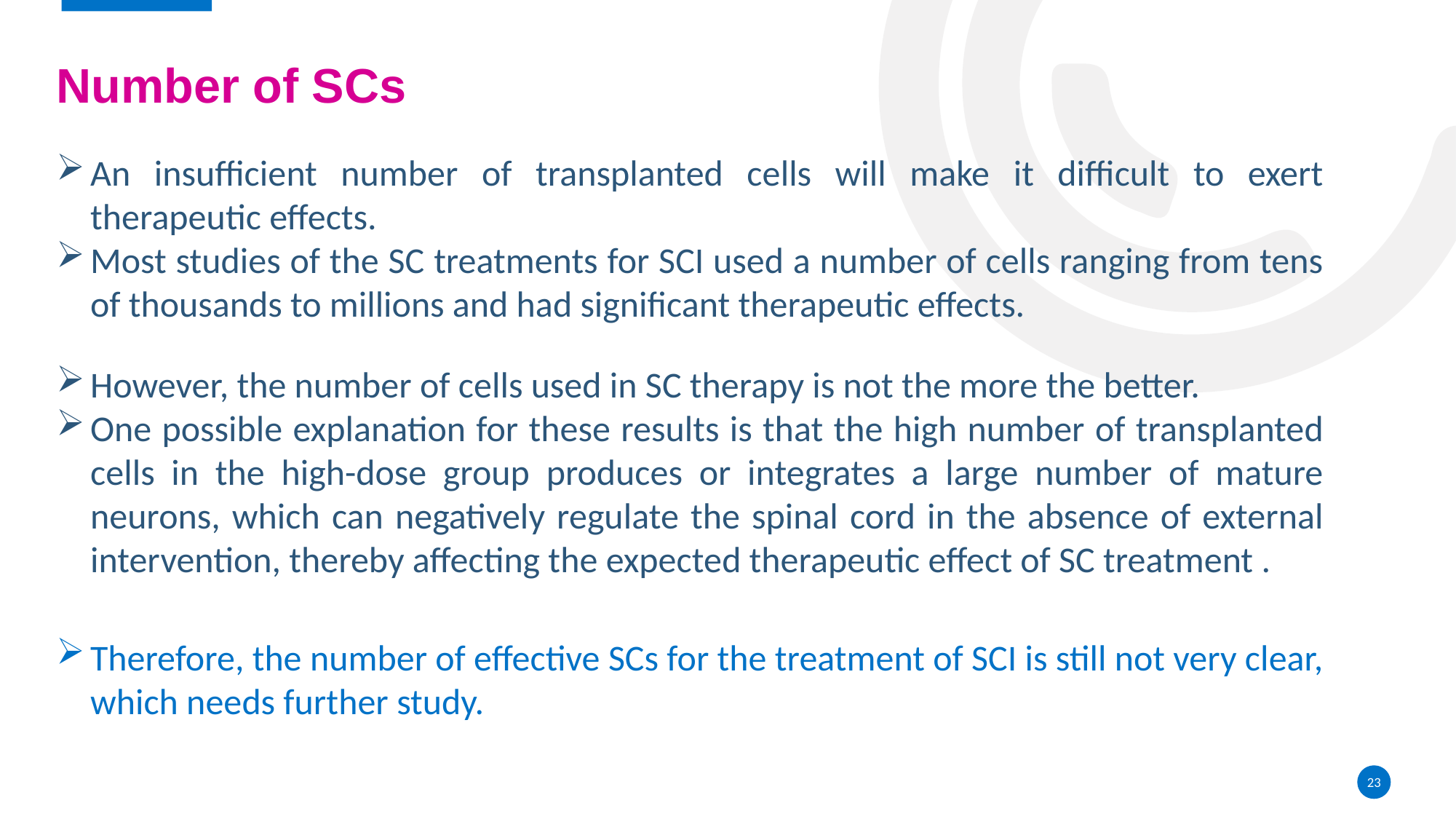

Number of SCs
An insufficient number of transplanted cells will make it difficult to exert therapeutic effects.
Most studies of the SC treatments for SCI used a number of cells ranging from tens of thousands to millions and had significant therapeutic effects.
However, the number of cells used in SC therapy is not the more the better.
One possible explanation for these results is that the high number of transplanted cells in the high-dose group produces or integrates a large number of mature neurons, which can negatively regulate the spinal cord in the absence of external intervention, thereby affecting the expected therapeutic effect of SC treatment .

Therefore, the number of effective SCs for the treatment of SCI is still not very clear, which needs further study.

23